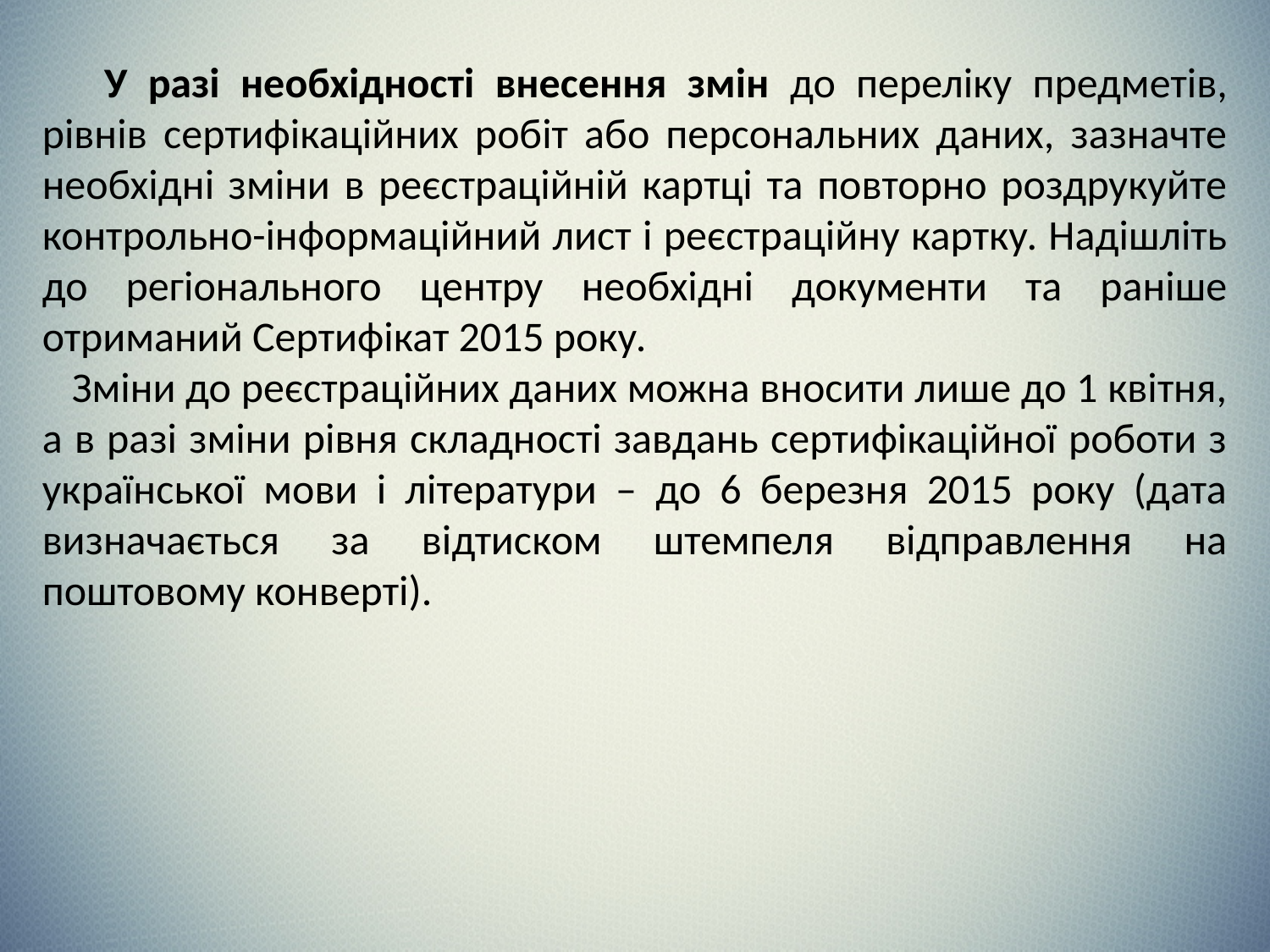

У разі необхідності внесення змін до переліку предметів, рівнів сертифікаційних робіт або персональних даних, зазначте необхідні зміни в реєстраційній картці та повторно роздрукуйте контрольно-інформаційний лист і реєстраційну картку. Надішліть до регіонального центру необхідні документи та раніше отриманий Сертифікат 2015 року.
   Зміни до реєстраційних даних можна вносити лише до 1 квітня, а в разі зміни рівня складності завдань сертифікаційної роботи з української мови і літератури – до 6 березня 2015 року (дата визначається за відтиском штемпеля відправлення на поштовому конверті).